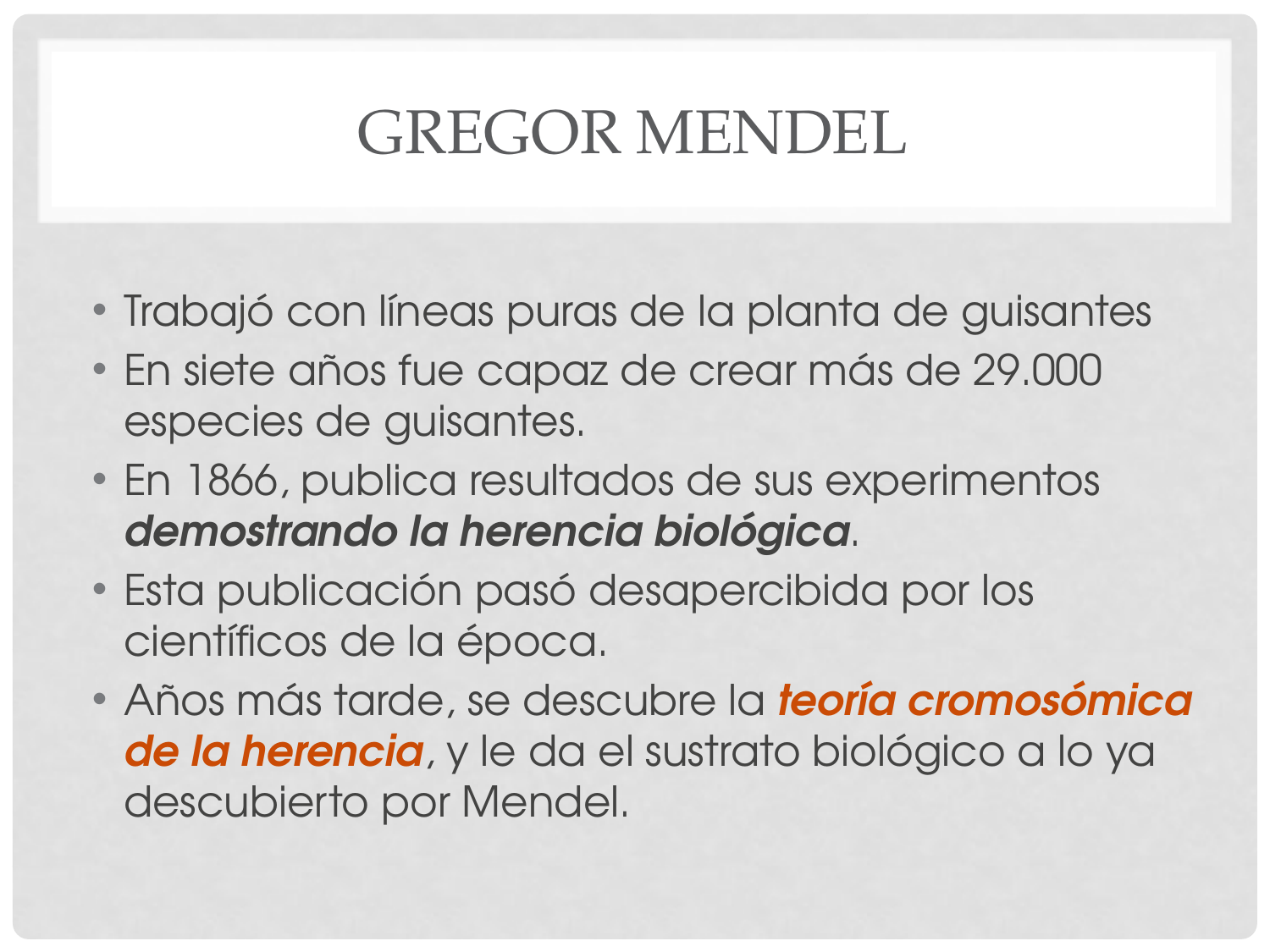

# Gregor mendel
Trabajó con líneas puras de la planta de guisantes
En siete años fue capaz de crear más de 29.000 especies de guisantes.
En 1866, publica resultados de sus experimentos demostrando la herencia biológica.
Esta publicación pasó desapercibida por los científicos de la época.
Años más tarde, se descubre la teoría cromosómica de la herencia, y le da el sustrato biológico a lo ya descubierto por Mendel.